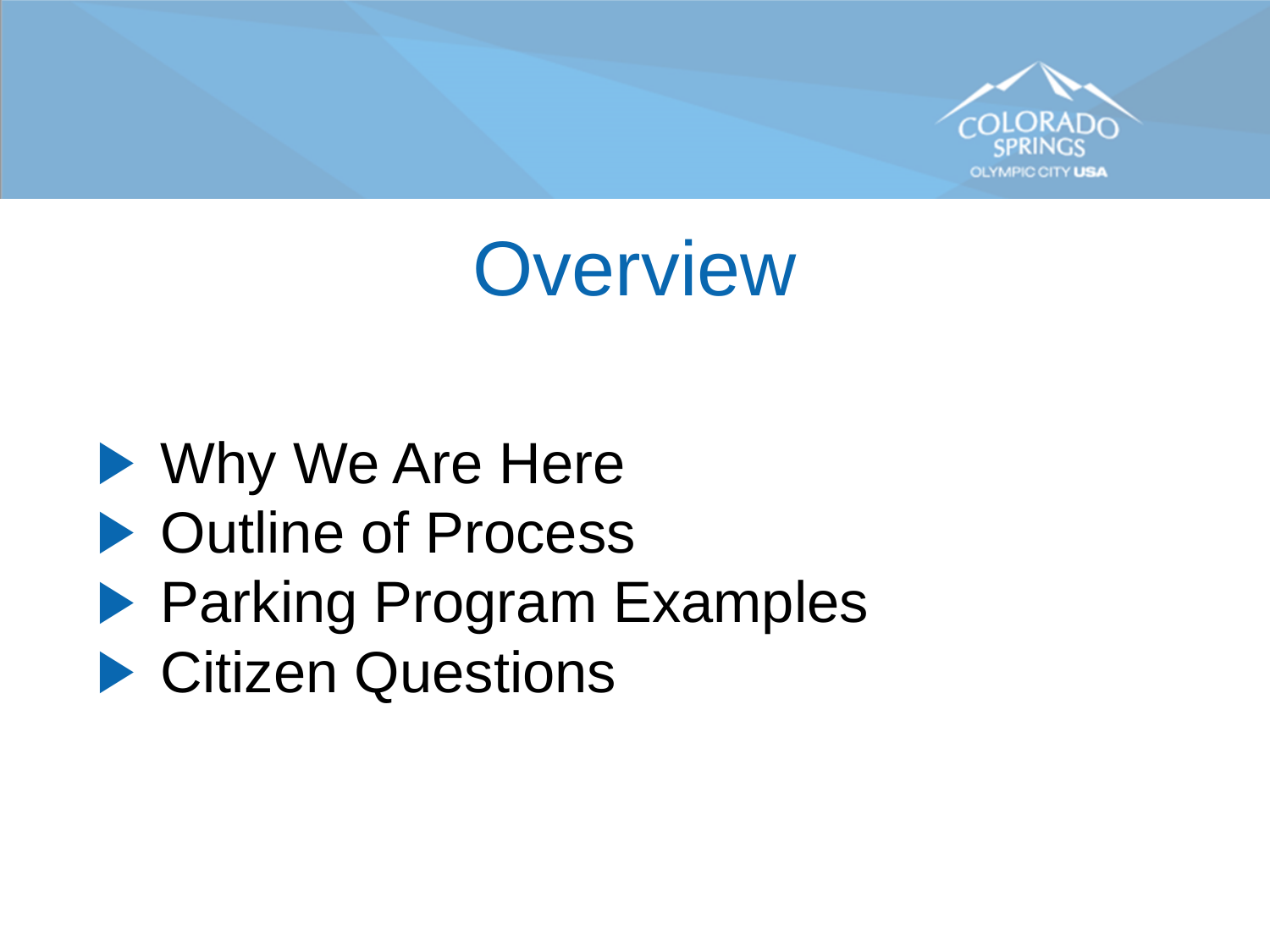

# Overview

Why We Are Here
Outline of Process
Parking Program Examples
Citizen Questions